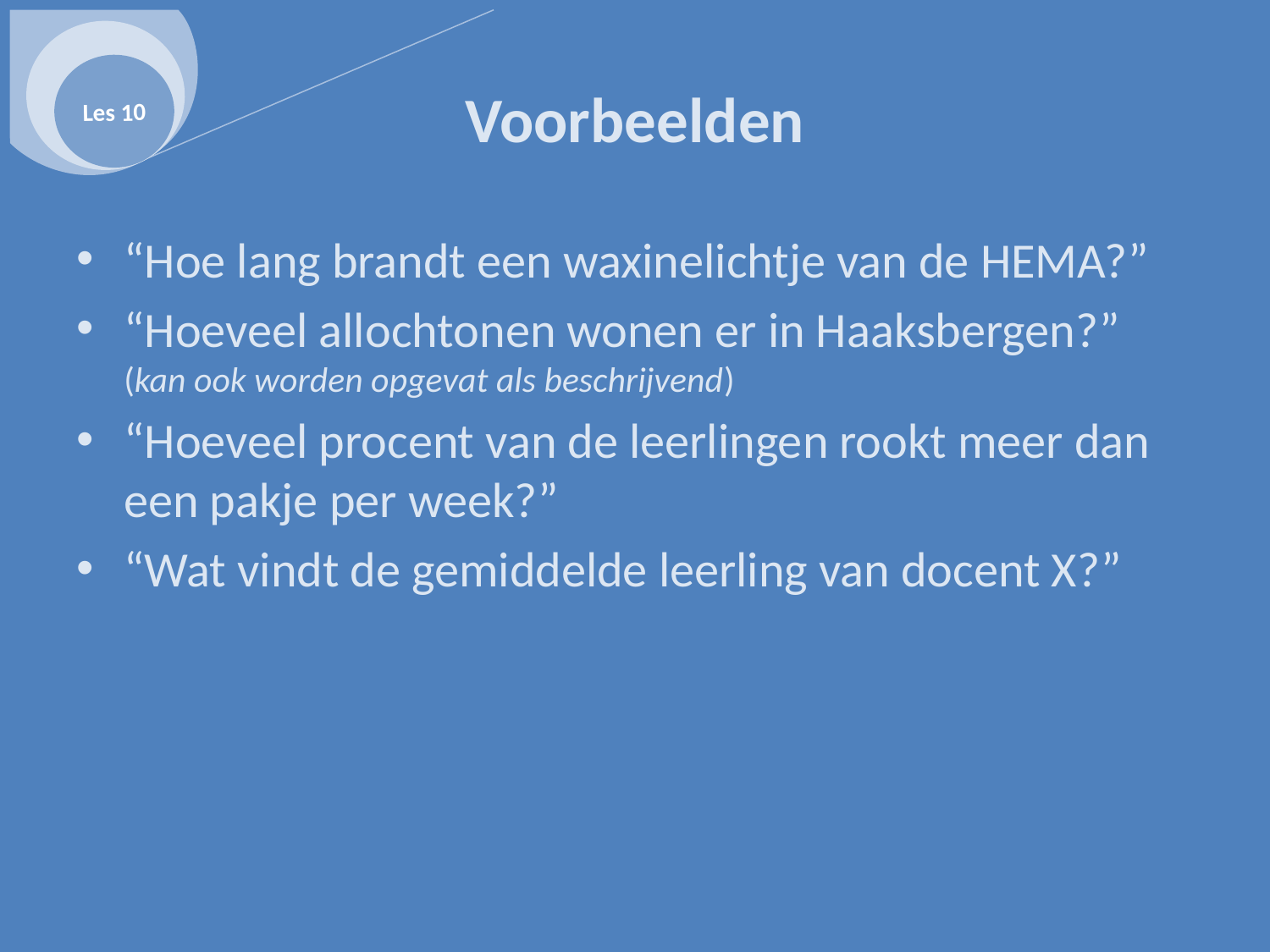

Les 10
# Voorbeelden
“Hoe lang brandt een waxinelichtje van de HEMA?”
“Hoeveel allochtonen wonen er in Haaksbergen?” (kan ook worden opgevat als beschrijvend)
“Hoeveel procent van de leerlingen rookt meer dan een pakje per week?”
“Wat vindt de gemiddelde leerling van docent X?”